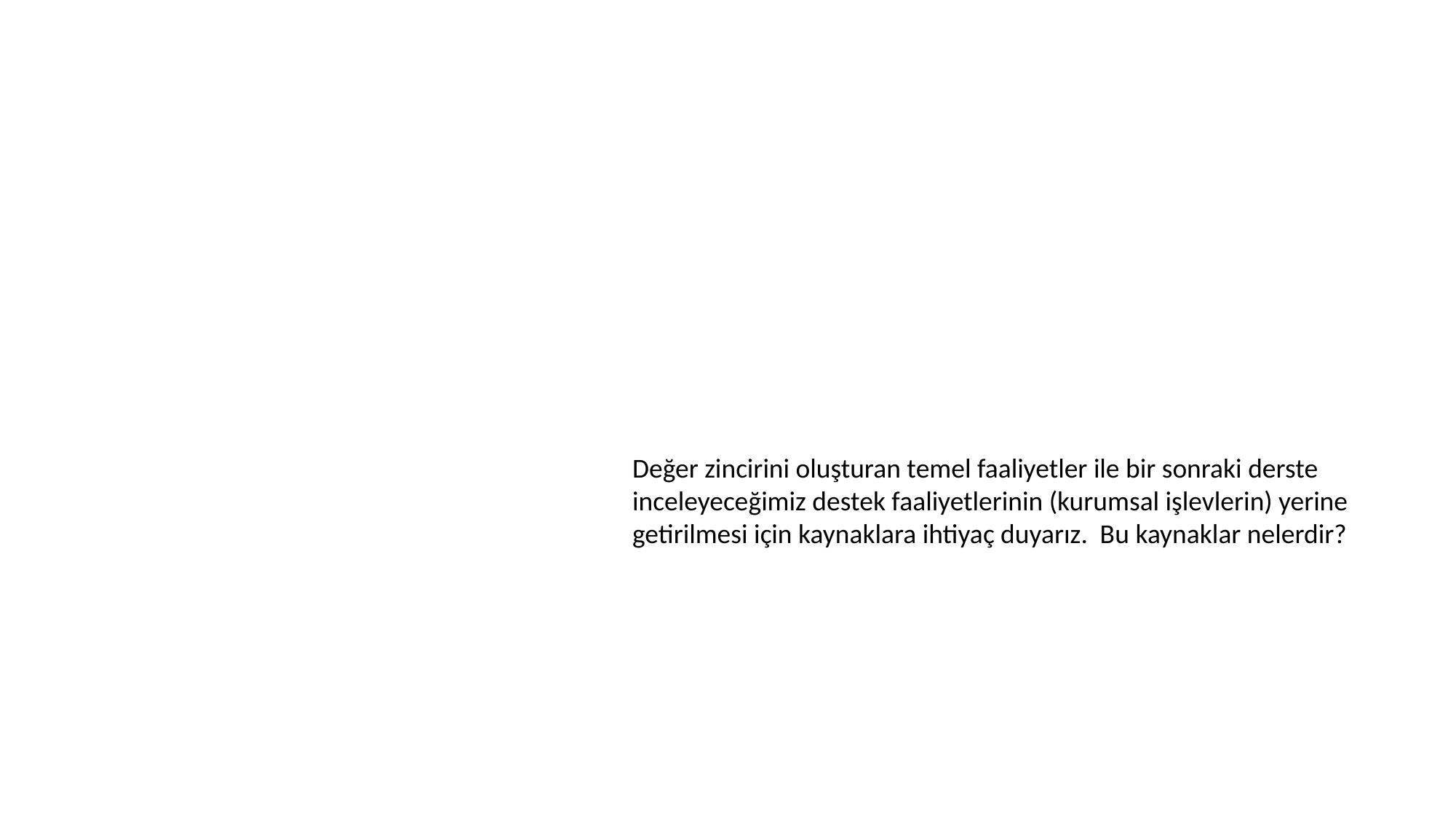

Değer zincirini oluşturan temel faaliyetler ile bir sonraki derste inceleyeceğimiz destek faaliyetlerinin (kurumsal işlevlerin) yerine getirilmesi için kaynaklara ihtiyaç duyarız.  Bu kaynaklar nelerdir?